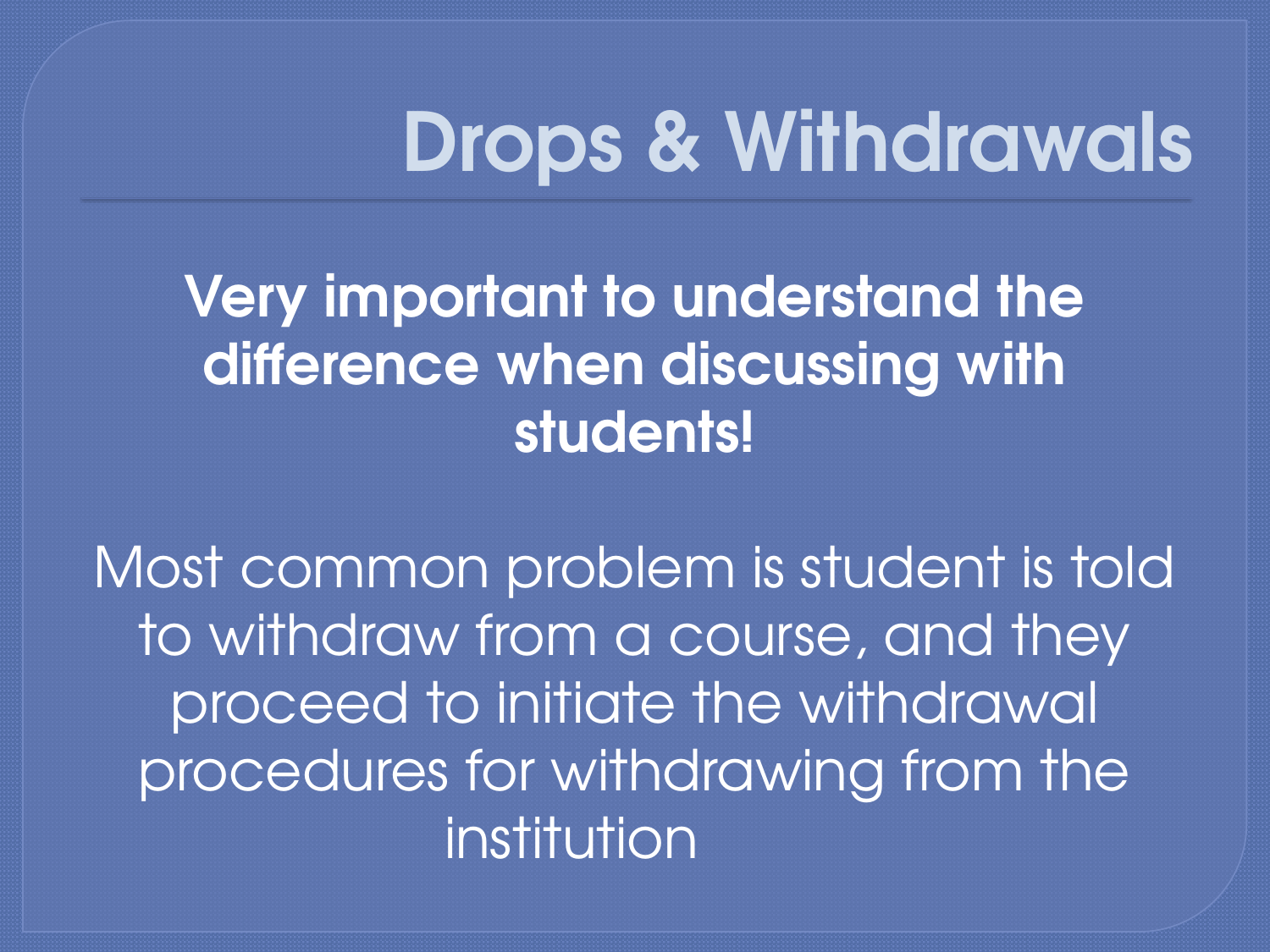

# Drops & Withdrawals
Very important to understand the difference when discussing with students!

Most common problem is student is told to withdraw from a course, and they proceed to initiate the withdrawal procedures for withdrawing from the institution